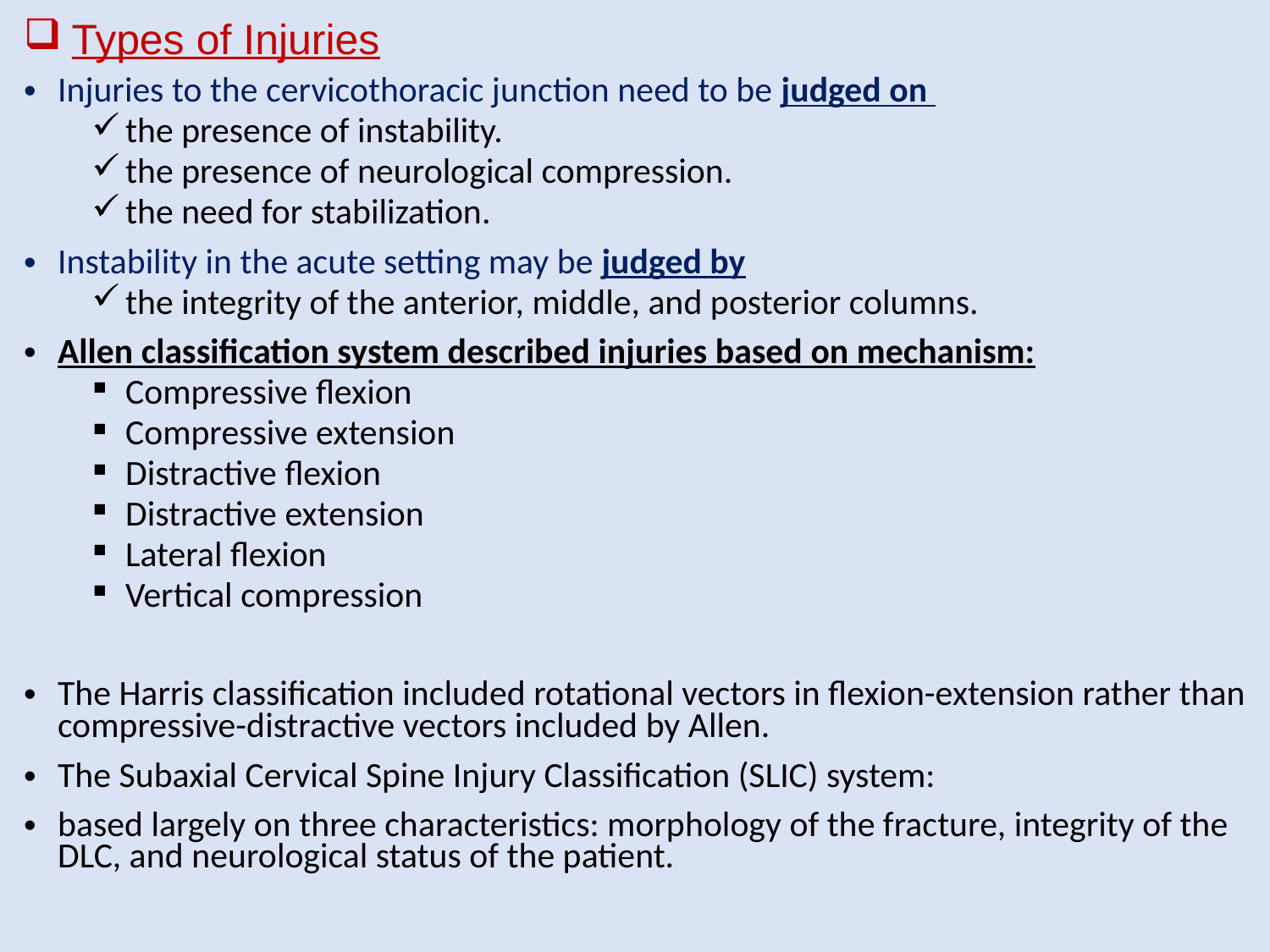

# Types of Injuries
Injuries to the cervicothoracic junction need to be judged on
the presence of instability.
the presence of neurological compression.
the need for stabilization.
Instability in the acute setting may be judged by
the integrity of the anterior, middle, and posterior columns.
Allen classification system described injuries based on mechanism:
Compressive flexion
Compressive extension
Distractive flexion
Distractive extension
Lateral flexion
Vertical compression

The Harris classification included rotational vectors in flexion-extension rather than compressive-distractive vectors included by Allen.
The Subaxial Cervical Spine Injury Classification (SLIC) system:
based largely on three characteristics: morphology of the fracture, integrity of the DLC, and neurological status of the patient.